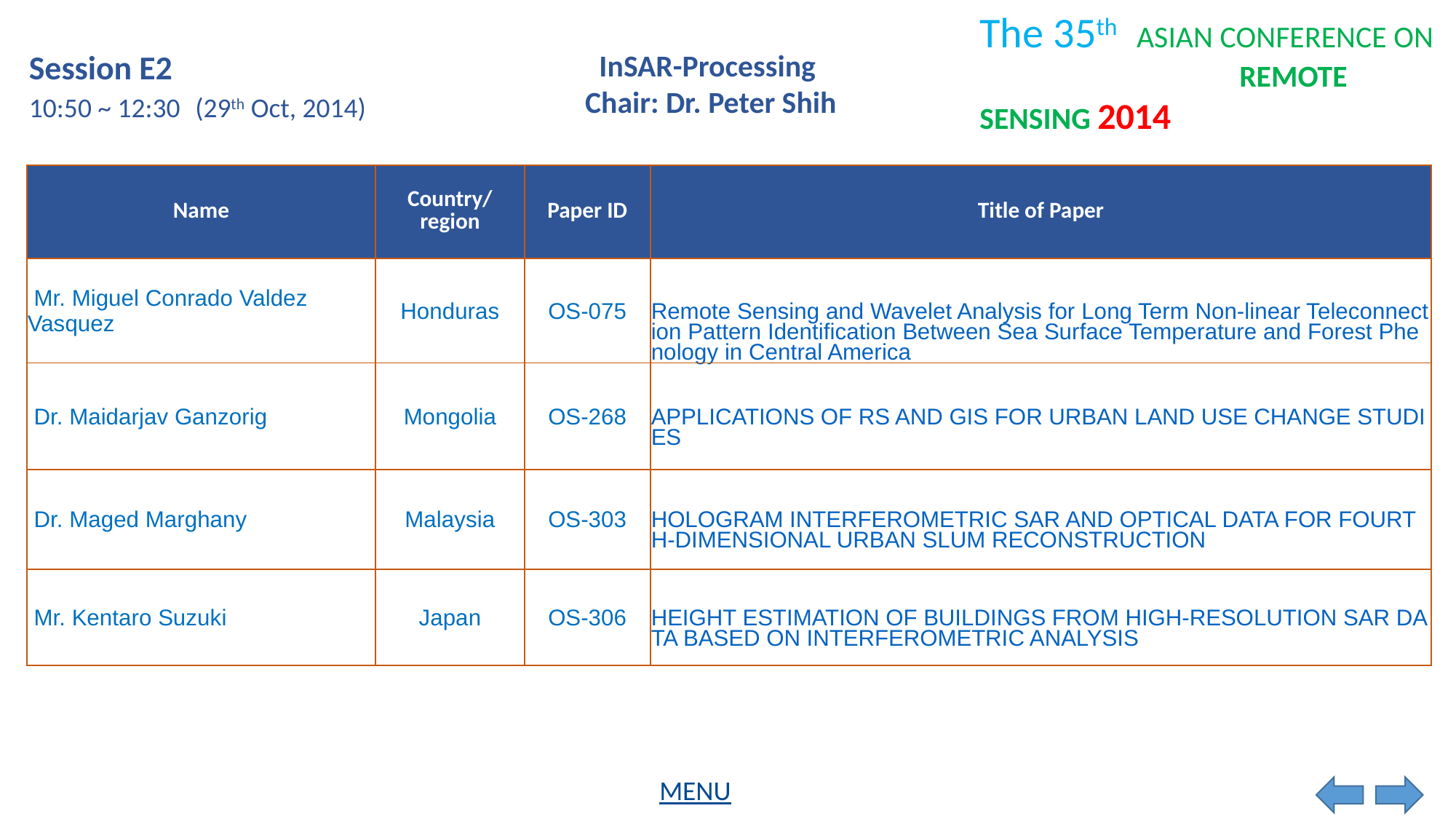

Session E2
InSAR-Processing
Chair: Dr. Peter Shih
10:50 ~ 12:30
(29th Oct, 2014)
| Name | Country/ region | Paper ID | Title of Paper |
| --- | --- | --- | --- |
| Mr. Miguel Conrado Valdez Vasquez | Honduras | OS-075 | Remote Sensing and Wavelet Analysis for Long Term Non-linear Teleconnection Pattern Identification Between Sea Surface Temperature and Forest Phenology in Central America |
| Dr. Maidarjav Ganzorig | Mongolia | OS-268 | APPLICATIONS OF RS AND GIS FOR URBAN LAND USE CHANGE STUDIES |
| Dr. Maged Marghany | Malaysia | OS-303 | HOLOGRAM INTERFEROMETRIC SAR AND OPTICAL DATA FOR FOURTH-DIMENSIONAL URBAN SLUM RECONSTRUCTION |
| Mr. Kentaro Suzuki | Japan | OS-306 | HEIGHT ESTIMATION OF BUILDINGS FROM HIGH-RESOLUTION SAR DATA BASED ON INTERFEROMETRIC ANALYSIS |
MENU